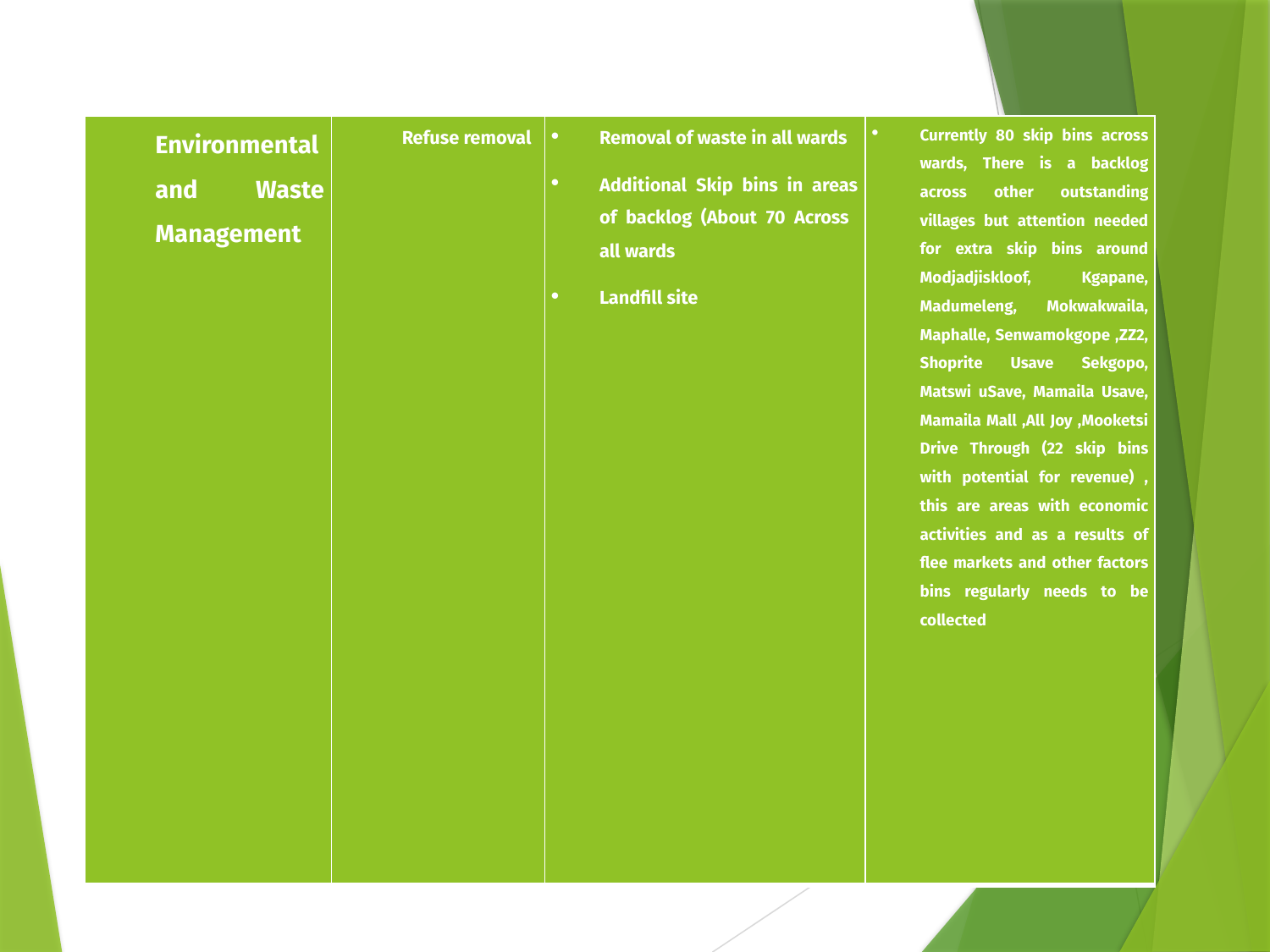

| Environmental and Waste Management | Refuse removal | Removal of waste in all wards Additional Skip bins in areas of backlog (About 70 Across all wards Landfill site | Currently 80 skip bins across wards, There is a backlog across other outstanding villages but attention needed for extra skip bins around Modjadjiskloof, Kgapane, Madumeleng, Mokwakwaila, Maphalle, Senwamokgope ,ZZ2, Shoprite Usave Sekgopo, Matswi uSave, Mamaila Usave, Mamaila Mall ,All Joy ,Mooketsi Drive Through (22 skip bins with potential for revenue) , this are areas with economic activities and as a results of flee markets and other factors bins regularly needs to be collected |
| --- | --- | --- | --- |
14